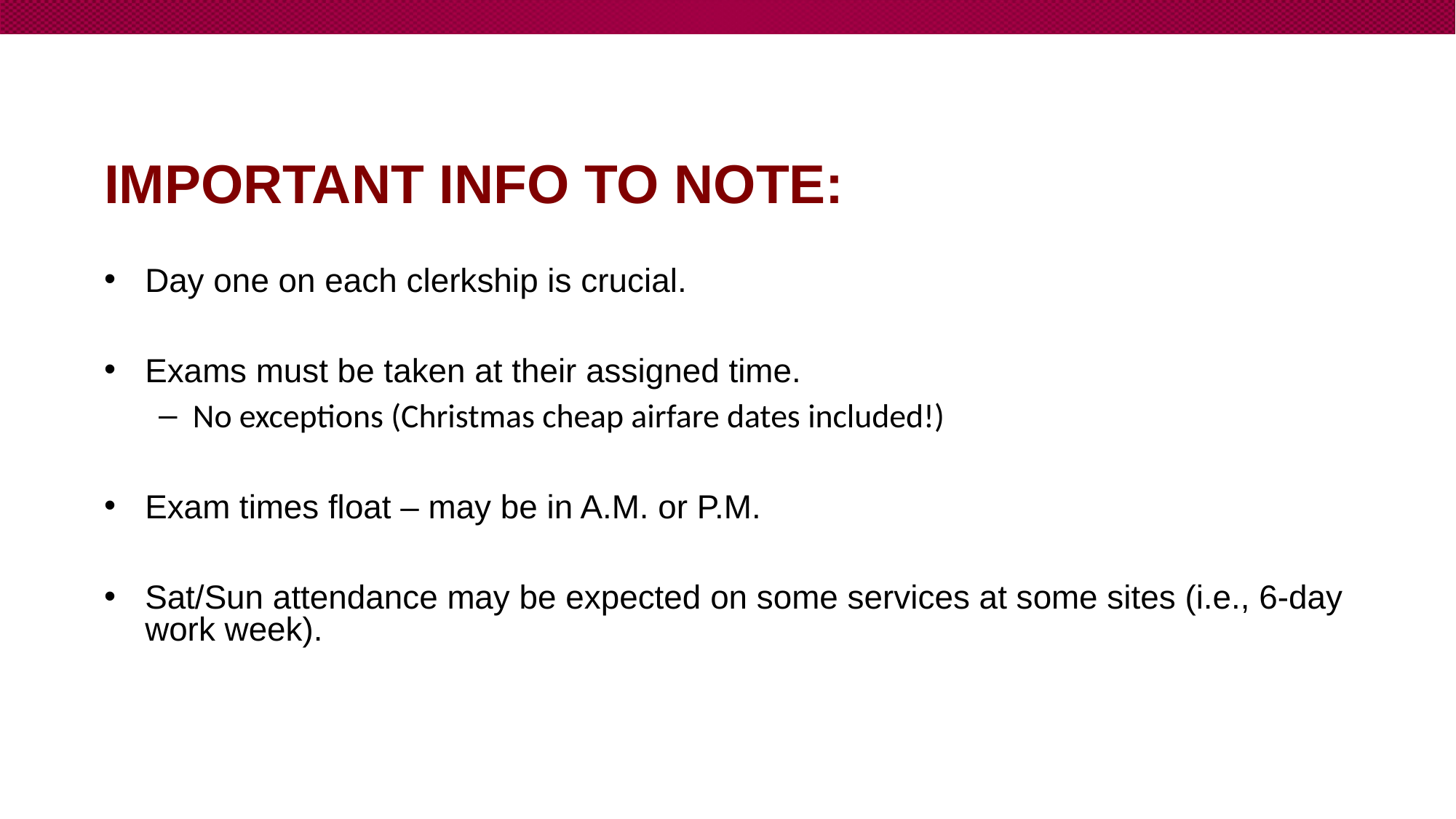

# Important info to note:
Day one on each clerkship is crucial.

Exams must be taken at their assigned time.
No exceptions (Christmas cheap airfare dates included!)

Exam times float – may be in A.M. or P.M.

Sat/Sun attendance may be expected on some services at some sites (i.e., 6-day work week).